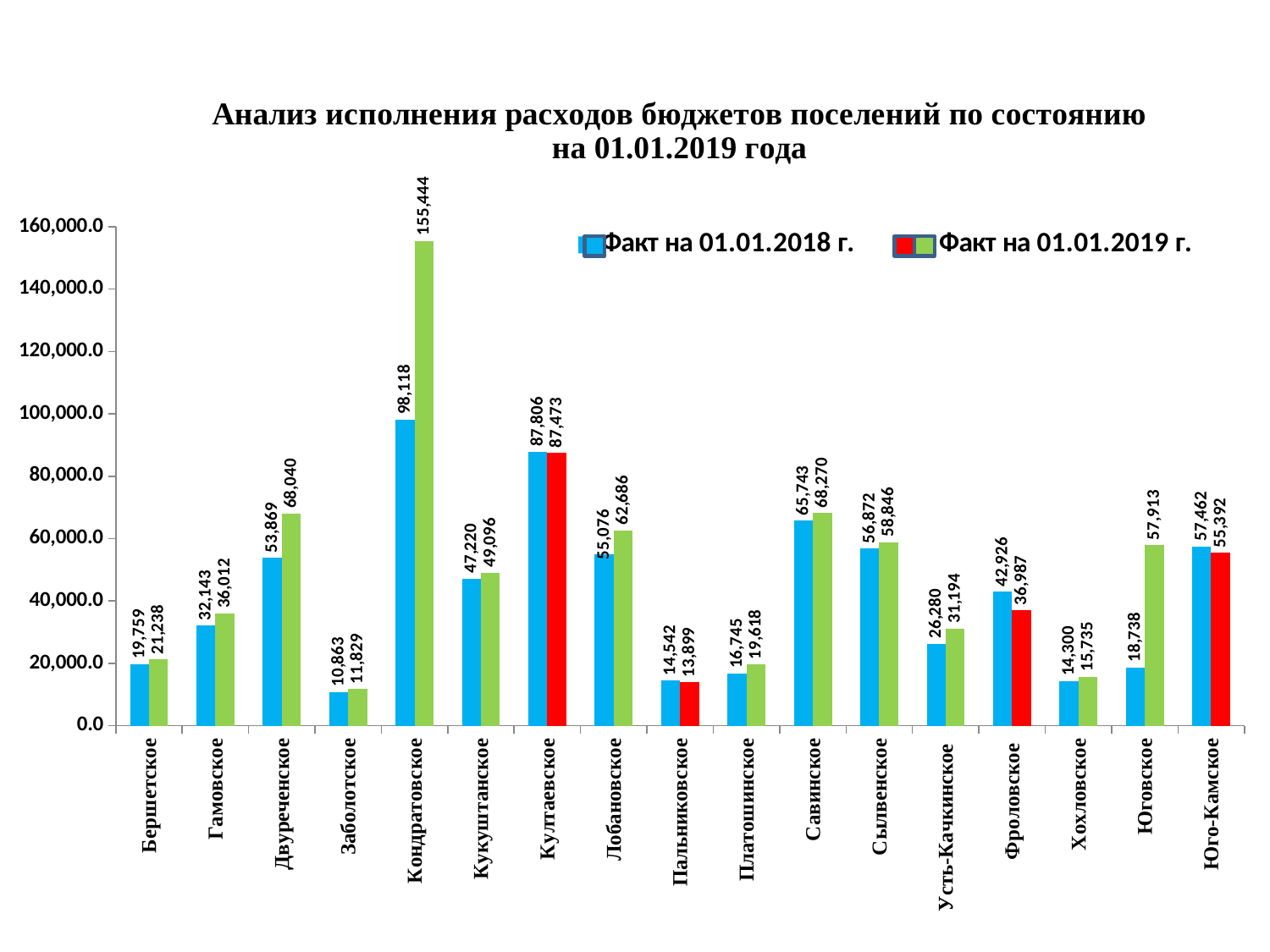

### Chart: Исполнение годового  плана  по расходам бюджетов поселений
по состоянию на 01.01.2019 года

| Category |
|---|

### Chart: Анализ исполнения расходов бюджетов поселений по состоянию
 на 01.01.2019 года

| Category | Факт на 01.01.2018 г. | Факт на 01.01.2019 г. |
|---|---|---|
| Бершетское | 19758.6 | 21237.6 |
| Гамовское | 32143.0 | 36011.5 |
| Двуреченское | 53869.4 | 68039.5 |
| Заболотское | 10862.6 | 11829.2 |
| Кондратовское | 98117.6 | 155444.3 |
| Кукуштанское | 47219.6 | 49095.5 |
| Култаевское | 87806.1 | 87473.4 |
| Лобановское | 55076.0 | 62686.2 |
| Пальниковское | 14541.7 | 13898.9 |
| Платошинское | 16744.6 | 19617.8 |
| Савинское | 65742.6 | 68269.5 |
| Сылвенское | 56872.0 | 58845.9 |
| Усть-Качкинское  | 26280.0 | 31193.8 |
| Фроловское  | 42925.9 | 36987.0 |
| Хохловское | 14299.9 | 15734.8 |
| Юговское | 18737.7 | 57912.6 |
| Юго-Камское | 57462.3 | 55391.7 |